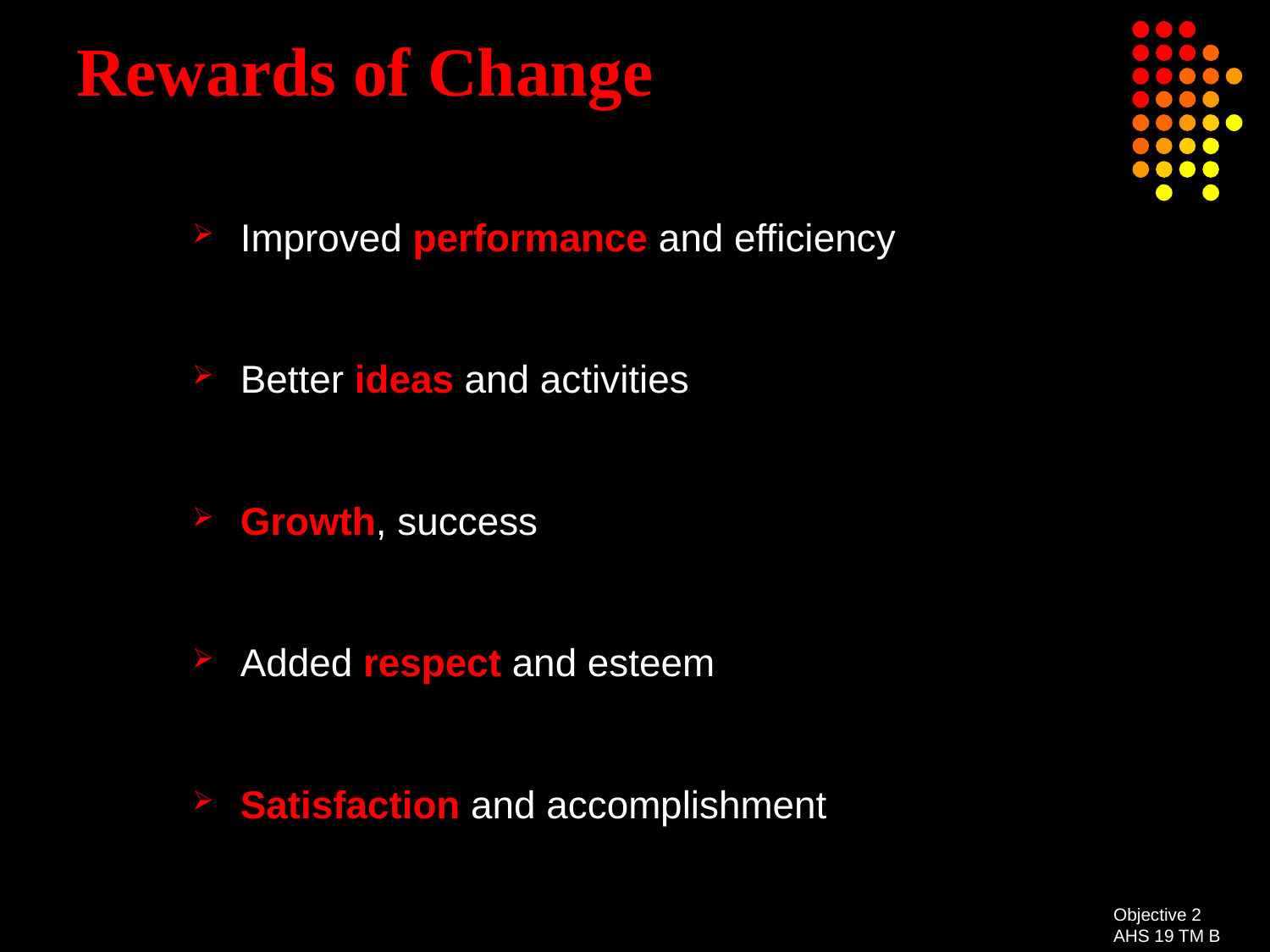

# Rewards of Change
Improved performance and efficiency

Better ideas and activities

Growth, success

Added respect and esteem

Satisfaction and accomplishment
Objective 2
AHS 19 TM B